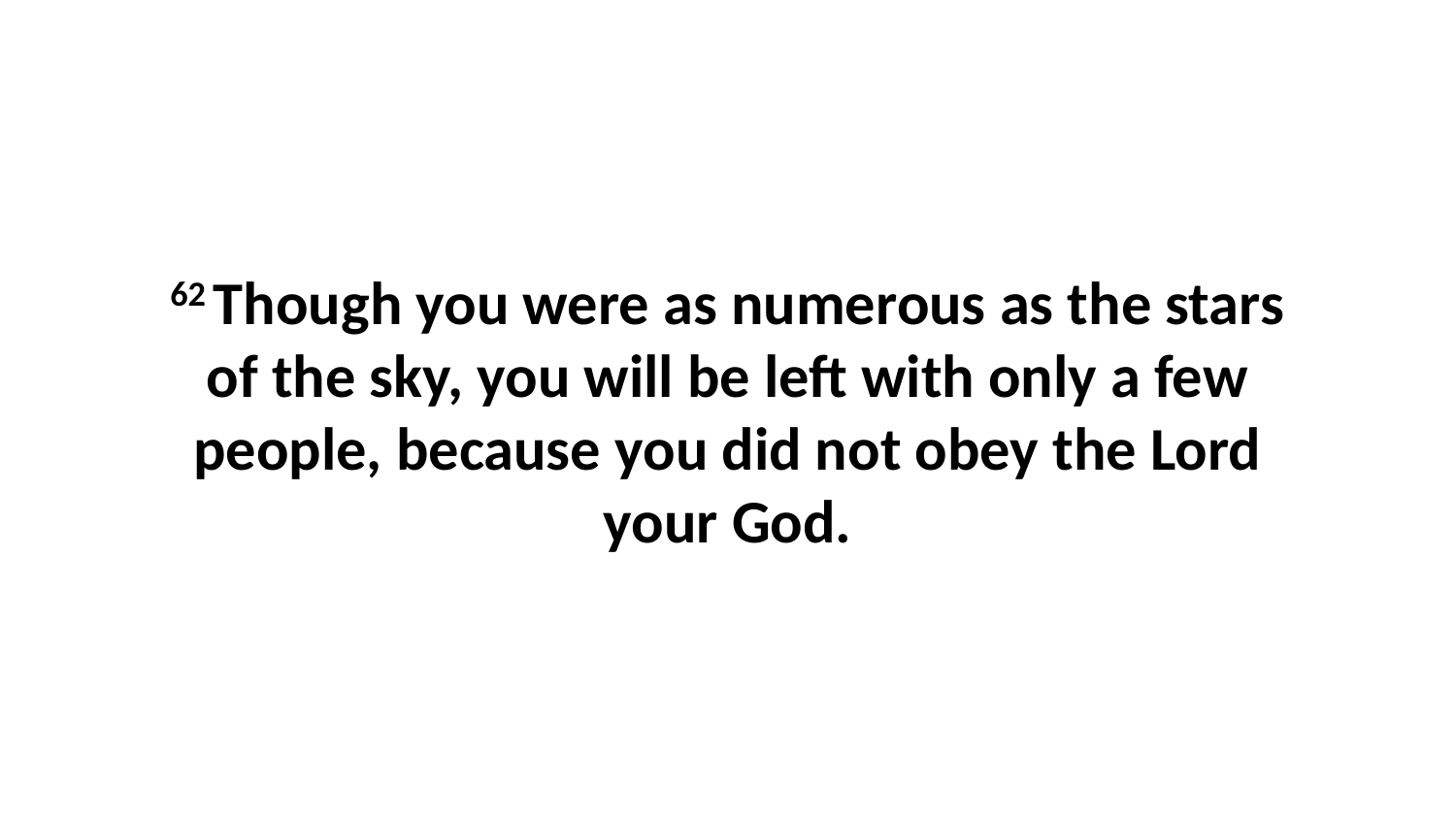

62 Though you were as numerous as the stars of the sky, you will be left with only a few people, because you did not obey the Lord your God.